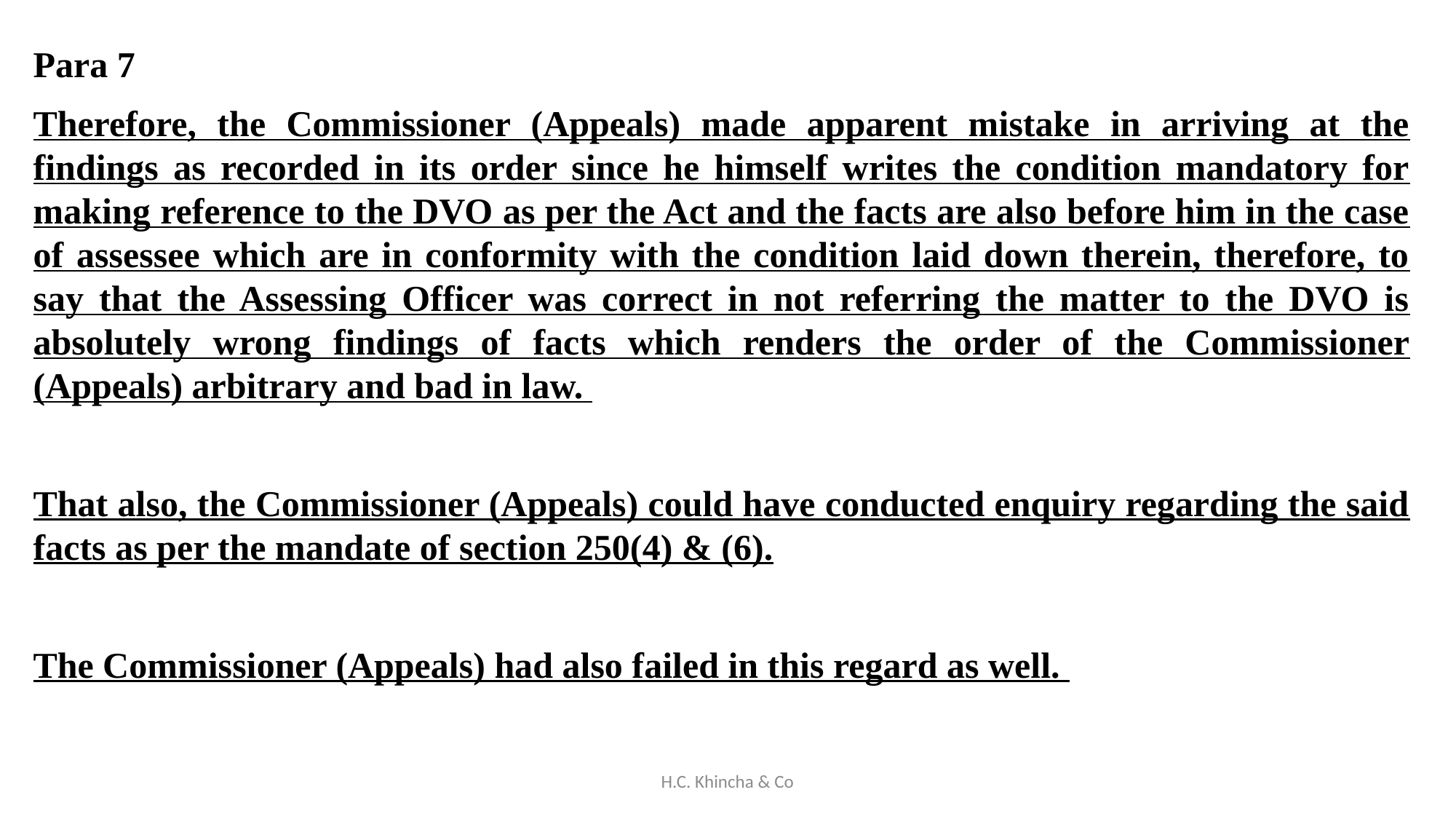

Para 7
Therefore, the Commissioner (Appeals) made apparent mistake in arriving at the findings as recorded in its order since he himself writes the condition mandatory for making reference to the DVO as per the Act and the facts are also before him in the case of assessee which are in conformity with the condition laid down therein, therefore, to say that the Assessing Officer was correct in not referring the matter to the DVO is absolutely wrong findings of facts which renders the order of the Commissioner (Appeals) arbitrary and bad in law.

That also, the Commissioner (Appeals) could have conducted enquiry regarding the said facts as per the mandate of section 250(4) & (6).

The Commissioner (Appeals) had also failed in this regard as well.
H.C. Khincha & Co